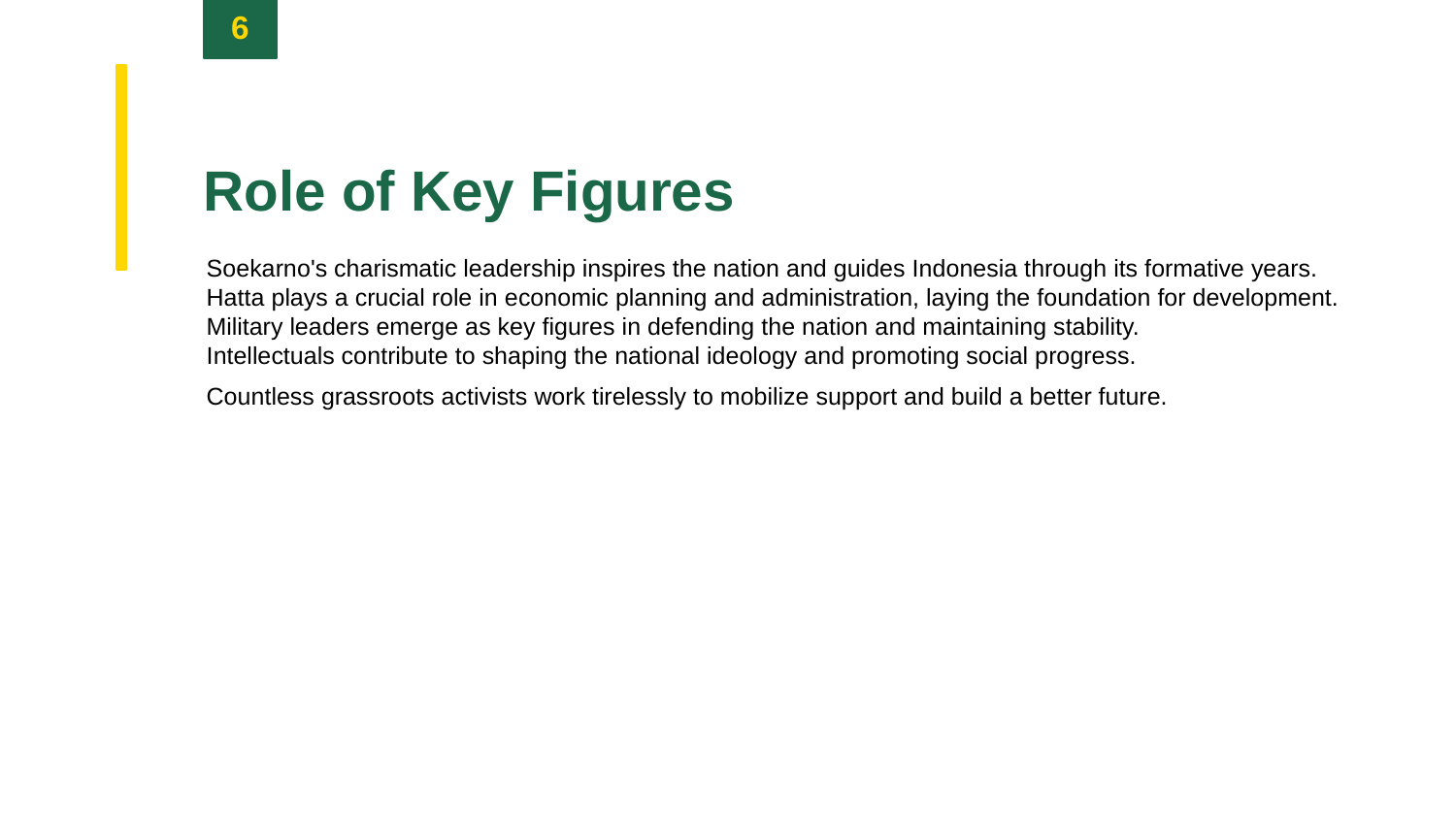

6

Role of Key Figures
Soekarno's charismatic leadership inspires the nation and guides Indonesia through its formative years.
Hatta plays a crucial role in economic planning and administration, laying the foundation for development.
Military leaders emerge as key figures in defending the nation and maintaining stability.
Intellectuals contribute to shaping the national ideology and promoting social progress.
Countless grassroots activists work tirelessly to mobilize support and build a better future.